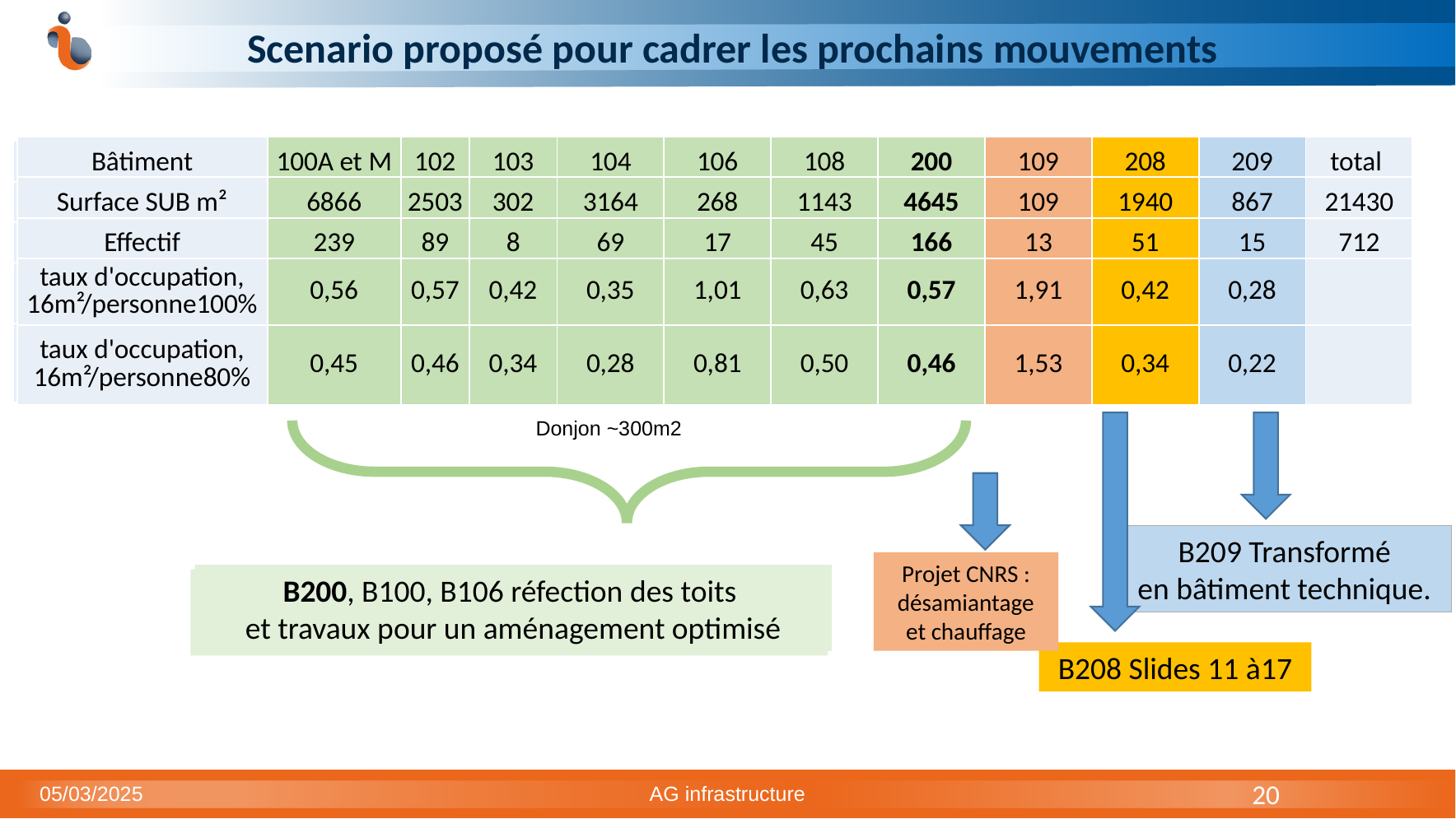

# Scenario proposé pour cadrer les prochains mouvements

| Bâtiment | 100A et M | 102 | 103 | 104 | 106 | 108 | 200 | 109 | 208 | 209 | total |
| --- | --- | --- | --- | --- | --- | --- | --- | --- | --- | --- | --- |
| Surface SUB m² | 6866 | 2503 | 302 | 3164 | 268 | 1143 | 4645 | 109 | 1940 | 867 | 21430 |
| Effectif | 239 | 89 | 8 | 69 | 17 | 45 | 166 | 13 | 51 | 15 | 712 |
| taux d'occupation, 16m²/personne100% | 0,56 | 0,57 | 0,42 | 0,35 | 1,01 | 0,63 | 0,57 | 1,91 | 0,42 | 0,28 |  |
| taux d'occupation, 16m²/personne80% | 0,45 | 0,46 | 0,34 | 0,28 | 0,81 | 0,50 | 0,46 | 1,53 | 0,34 | 0,22 |  |
| Bâtiment | 100A et M | 102 | 103 | 104 | 106 | 108 | 200 | 109 | 208 | 209 | total |
| --- | --- | --- | --- | --- | --- | --- | --- | --- | --- | --- | --- |
| Surface SUB m² | 6866 | 2503 | 302 | 3164 | 268 | 1143 | 4645 | 109 | 1940 | 867 | 21430 |
| Effectif | 239 | 89 | 8 | 69 | 17 | 45 | 166 | 13 | 51 | 15 | 712 |
| taux d'occupation, 16m²/personne100% | 0,56 | 0,57 | 0,42 | 0,35 | 1,01 | 0,63 | 0,57 | 1,91 | 0,42 | 0,28 |  |
| taux d'occupation, 16m²/personne80% | 0,45 | 0,46 | 0,34 | 0,28 | 0,81 | 0,50 | 0,46 | 1,53 | 0,34 | 0,22 |  |
Donjon ~300m2

B209 Transformé
en bâtiment technique.
Projet CNRS : désamiantage et chauffage
B200, B100, B106 réfection des toits
et travaux pour un aménagement optimisé
B200, B100, B106 réfection des toits
et travaux pour un aménagement optimisé
B208 Slides 11 à17
05/03/2025
AG infrastructure
20